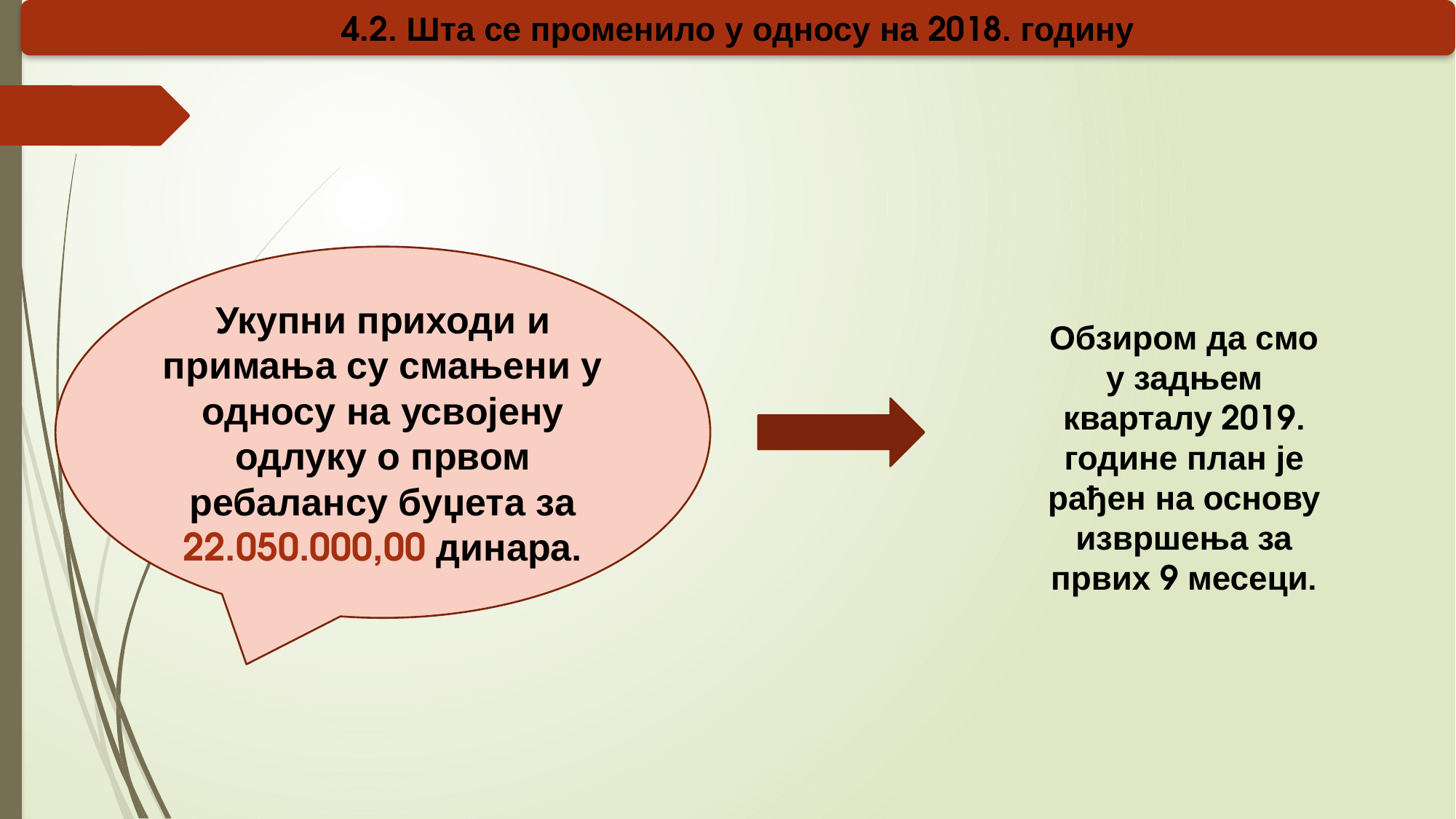

4.2. Шта се променило у односу на 2018. годину
Укупни приходи и примања су смањени у односу на усвојену одлуку о првом ребалансу буџета за 22.050.000,00 динара.
Обзиром да смо у задњем кварталу 2019. године план је рађен на основу извршења за првих 9 месеци.